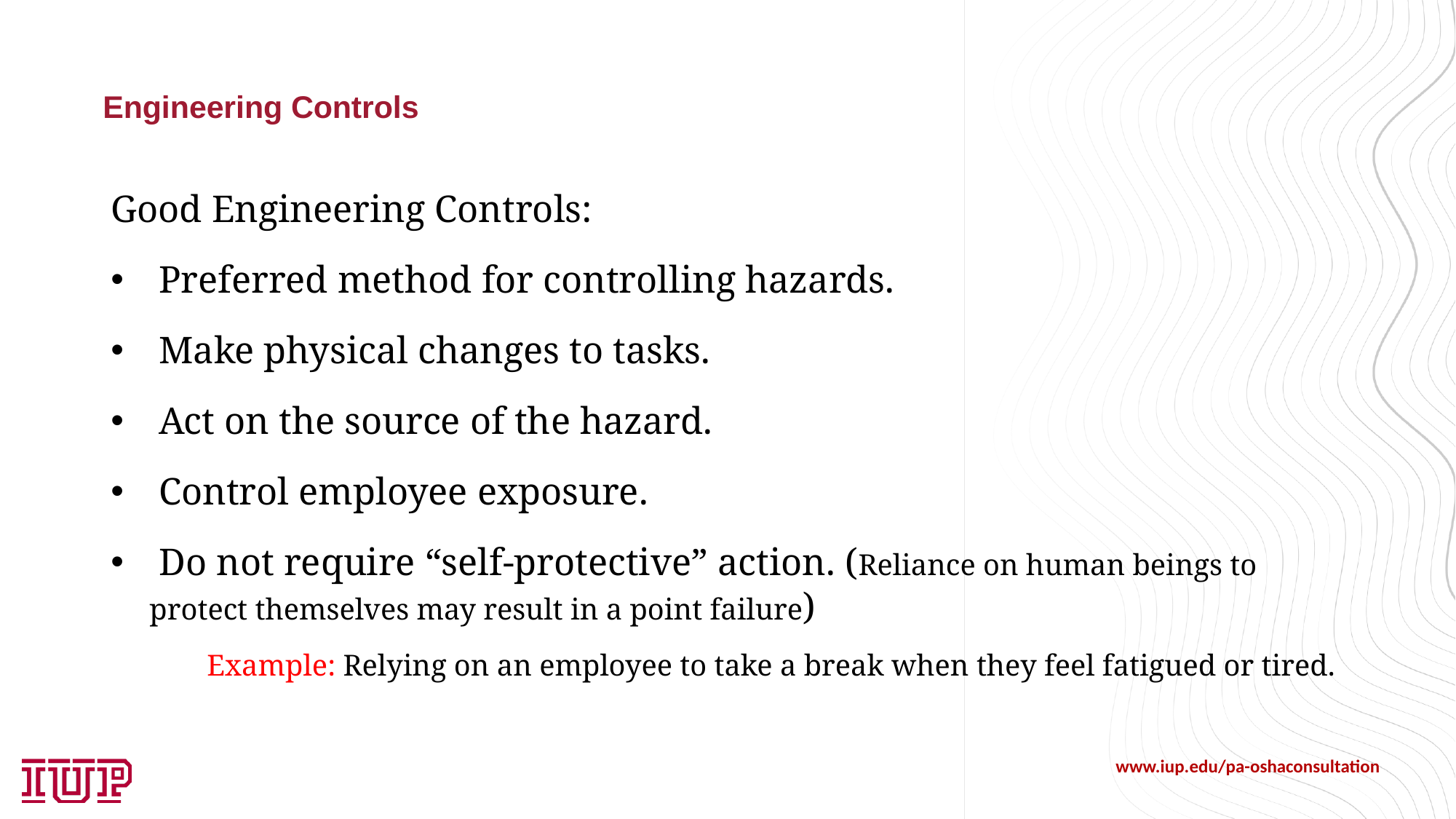

# Engineering Controls
Good Engineering Controls:
 Preferred method for controlling hazards.
 Make physical changes to tasks.
 Act on the source of the hazard.
 Control employee exposure.
 Do not require “self-protective” action. (Reliance on human beings to protect themselves may result in a point failure)
      Example: Relying on an employee to take a break when they feel fatigued or tired.

www.iup.edu/pa-oshaconsultation